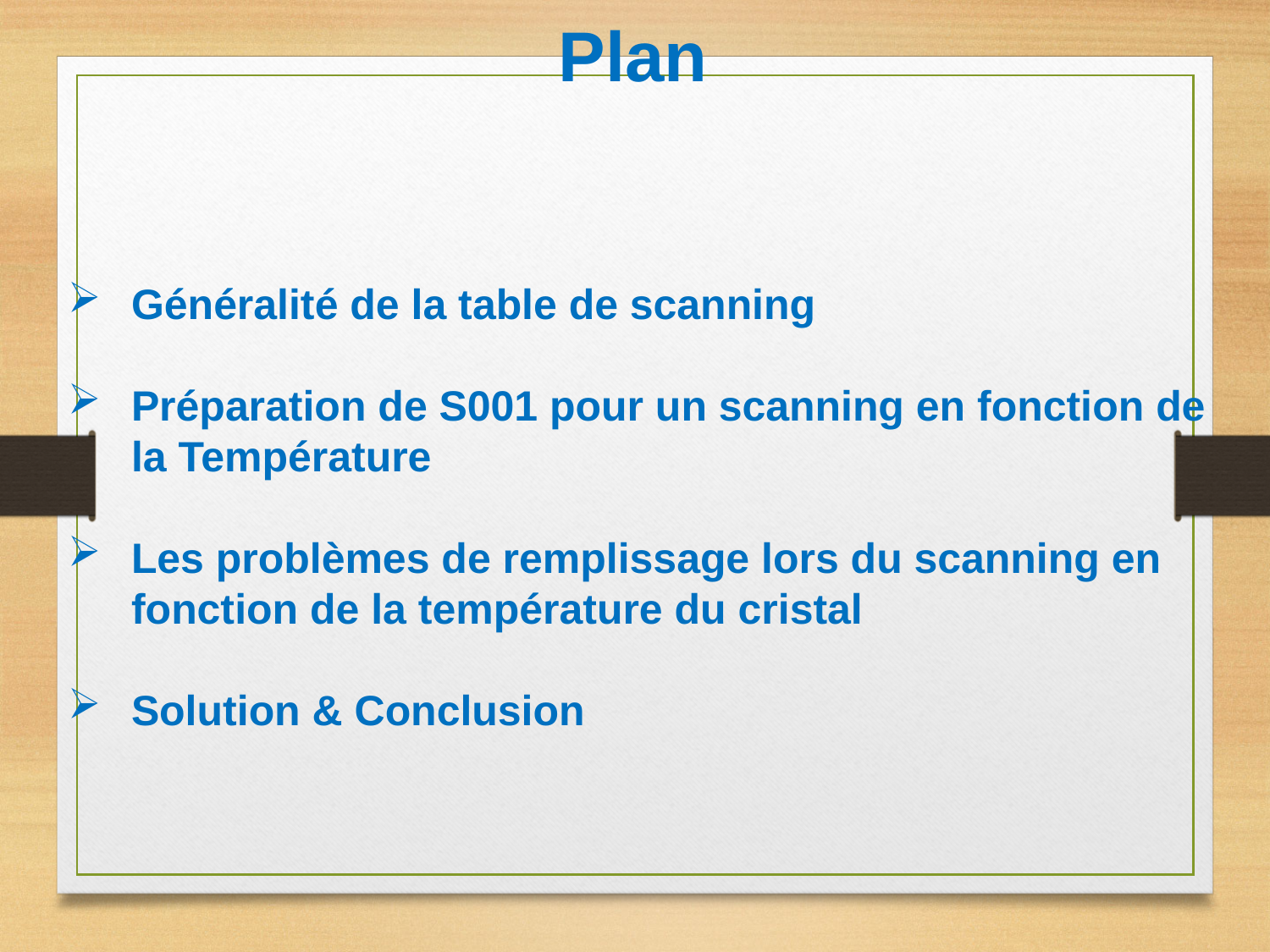

# Plan
Généralité de la table de scanning

Préparation de S001 pour un scanning en fonction de la Température

Les problèmes de remplissage lors du scanning en fonction de la température du cristal

Solution & Conclusion
M.Filliger AGATA France 21 & 22 novembre 2022
2